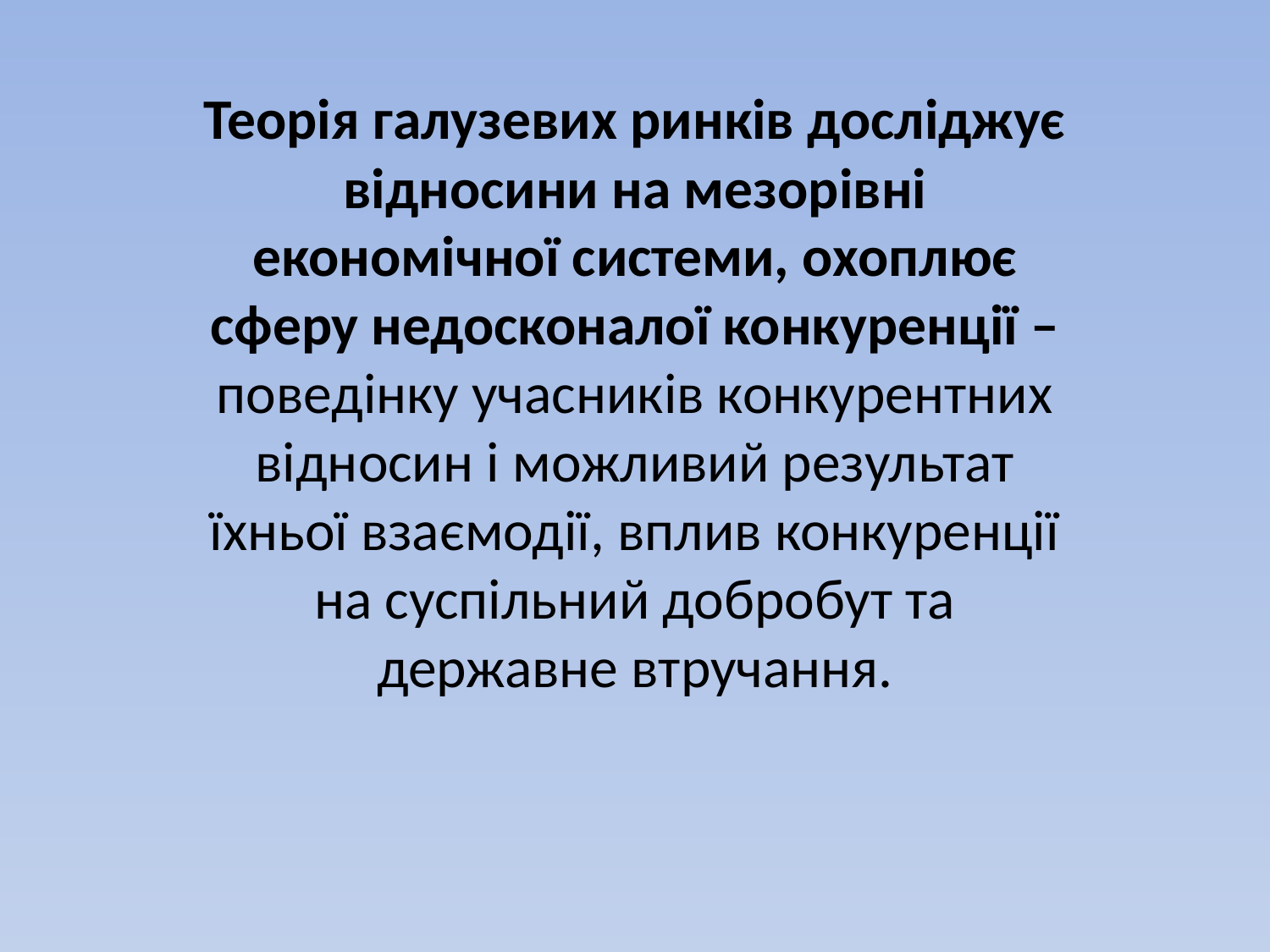

Теорія галузевих ринків досліджує відносини на мезорівні економічної системи, охоплює сферу недосконалої конкуренції – поведінку учасників конкурентних відносин і можливий результат їхньої взаємодії, вплив конкуренції на суспільний добробут та державне втручання.